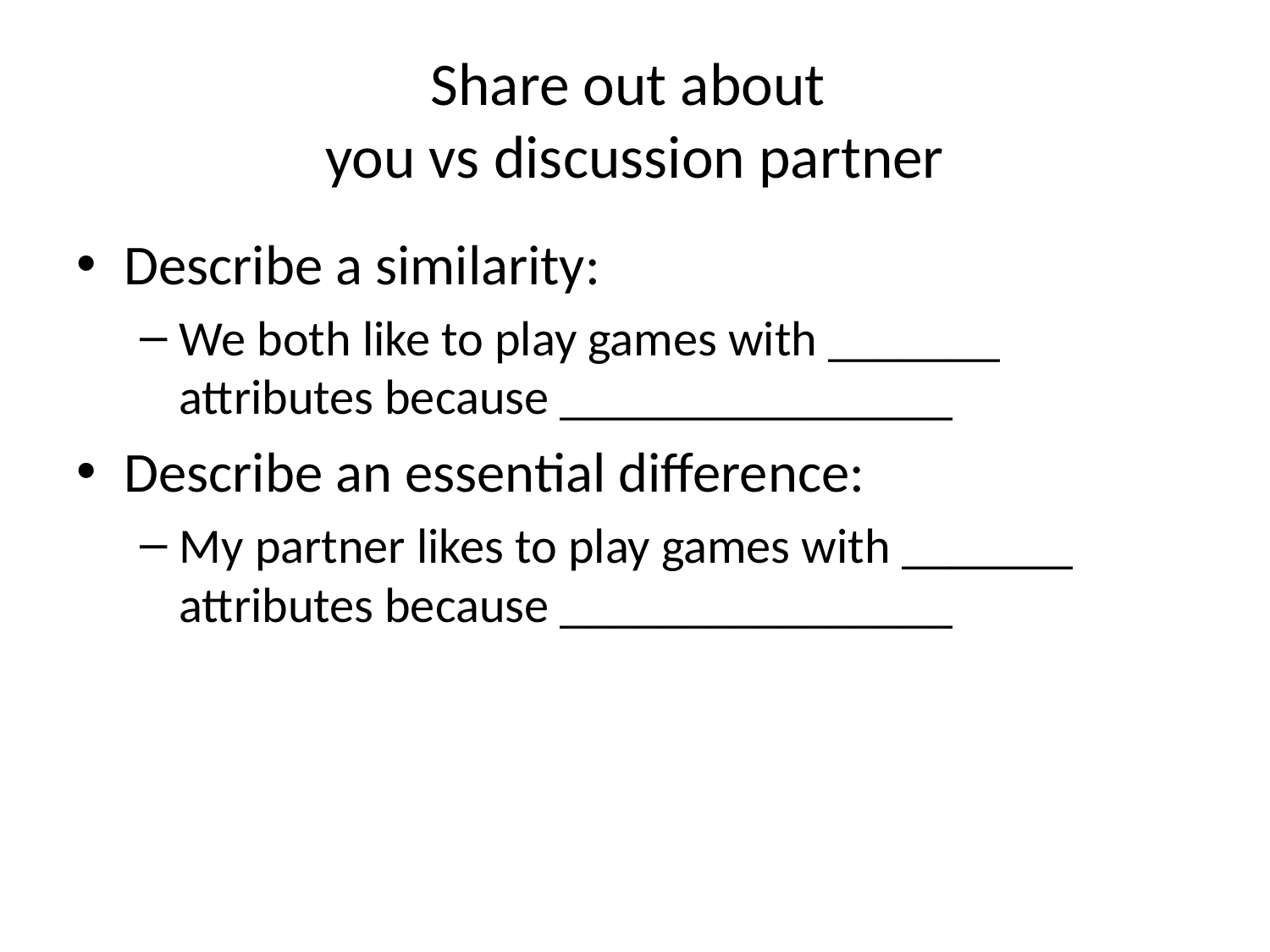

# Share out about you vs discussion partner
Describe a similarity:
We both like to play games with _______ attributes because ________________
Describe an essential difference:
My partner likes to play games with _______ attributes because ________________